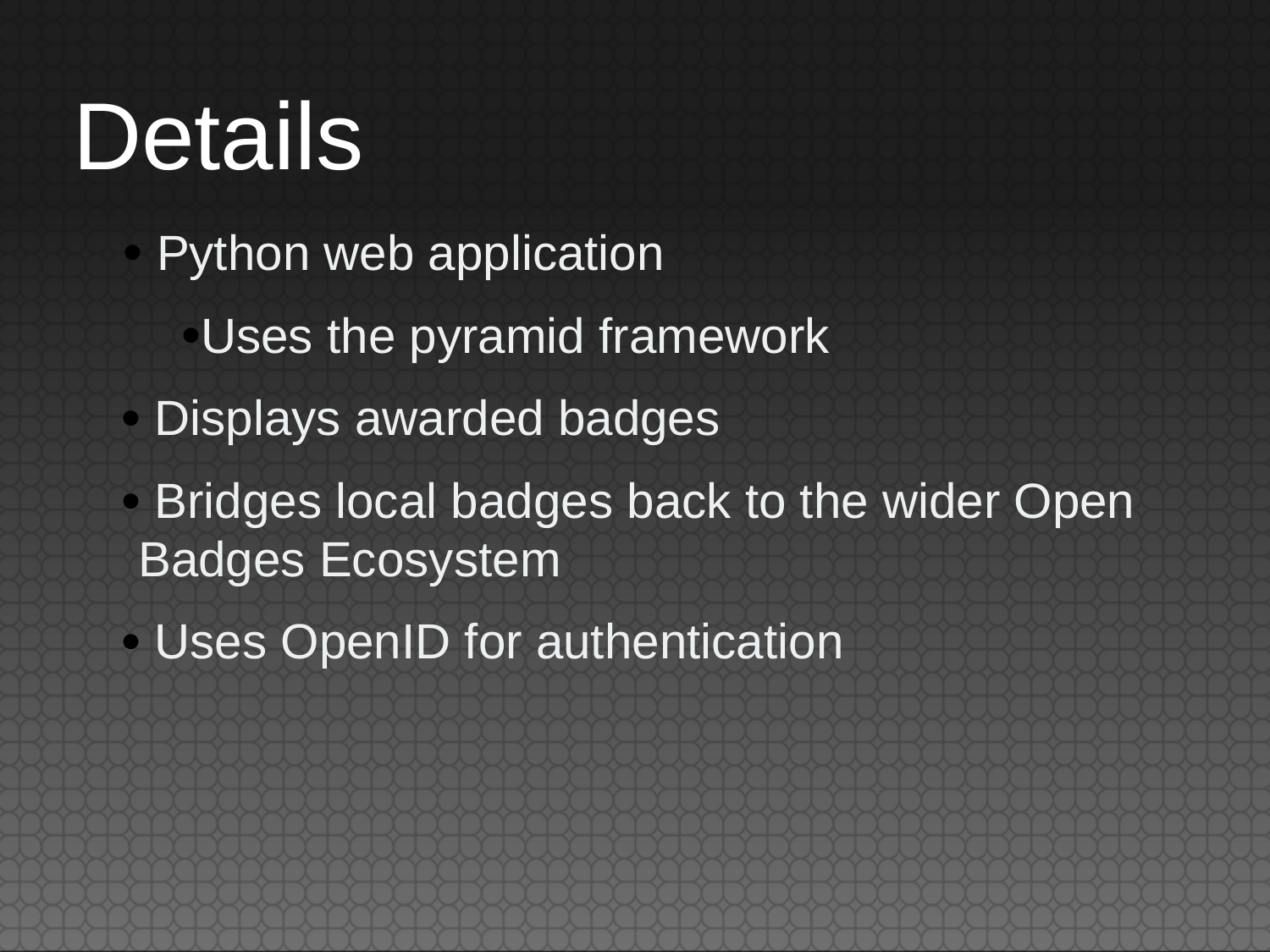

# Details
 Python web application
Uses the pyramid framework
 Displays awarded badges
 Bridges local badges back to the wider Open Badges Ecosystem
 Uses OpenID for authentication